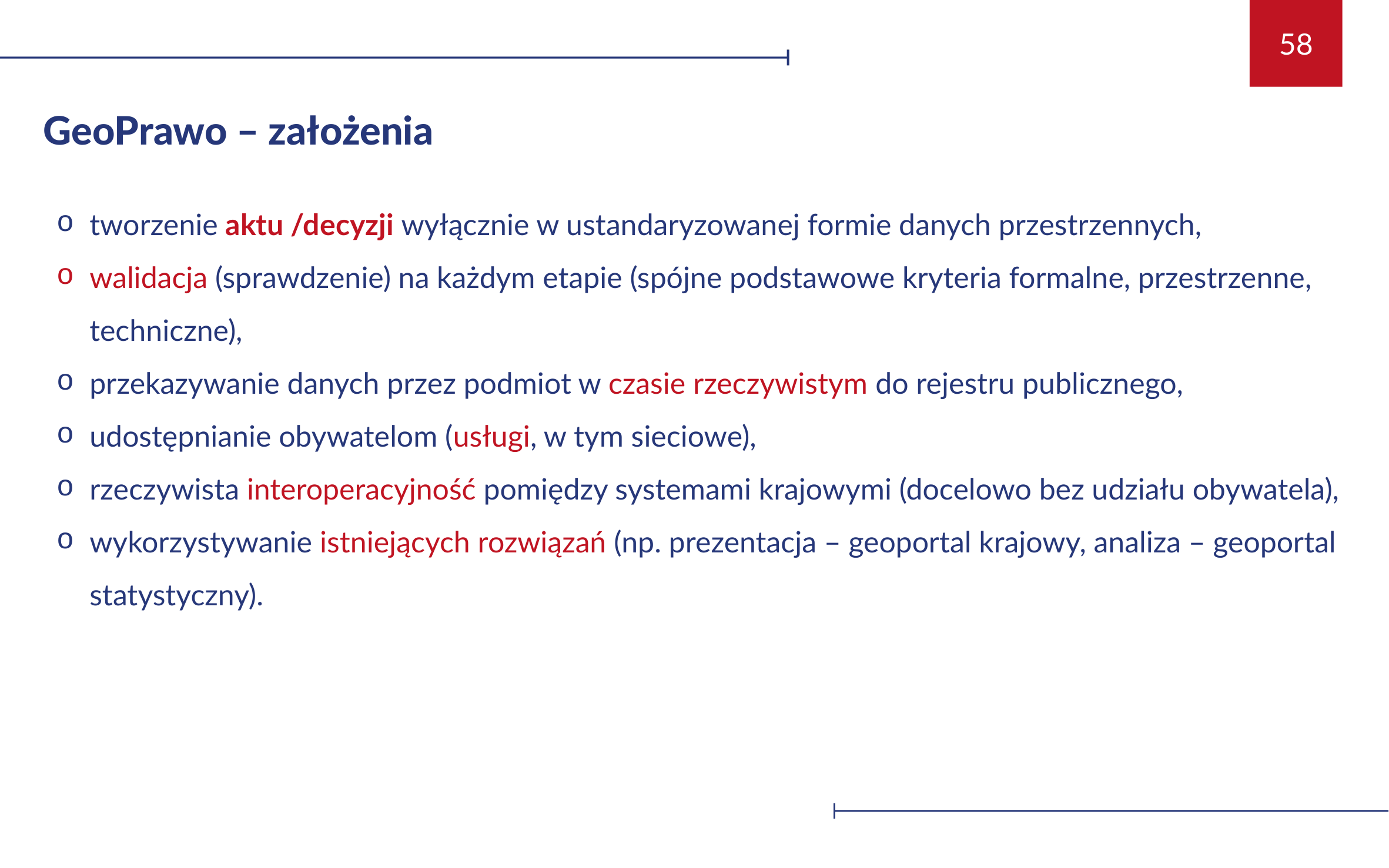

GeoPrawo – założenia
tworzenie aktu /decyzji wyłącznie w ustandaryzowanej formie danych przestrzennych,
walidacja (sprawdzenie) na każdym etapie (spójne podstawowe kryteria formalne, przestrzenne, techniczne),
przekazywanie danych przez podmiot w czasie rzeczywistym do rejestru publicznego,
udostępnianie obywatelom (usługi, w tym sieciowe),
rzeczywista interoperacyjność pomiędzy systemami krajowymi (docelowo bez udziału obywatela),
wykorzystywanie istniejących rozwiązań (np. prezentacja – geoportal krajowy, analiza – geoportal statystyczny).